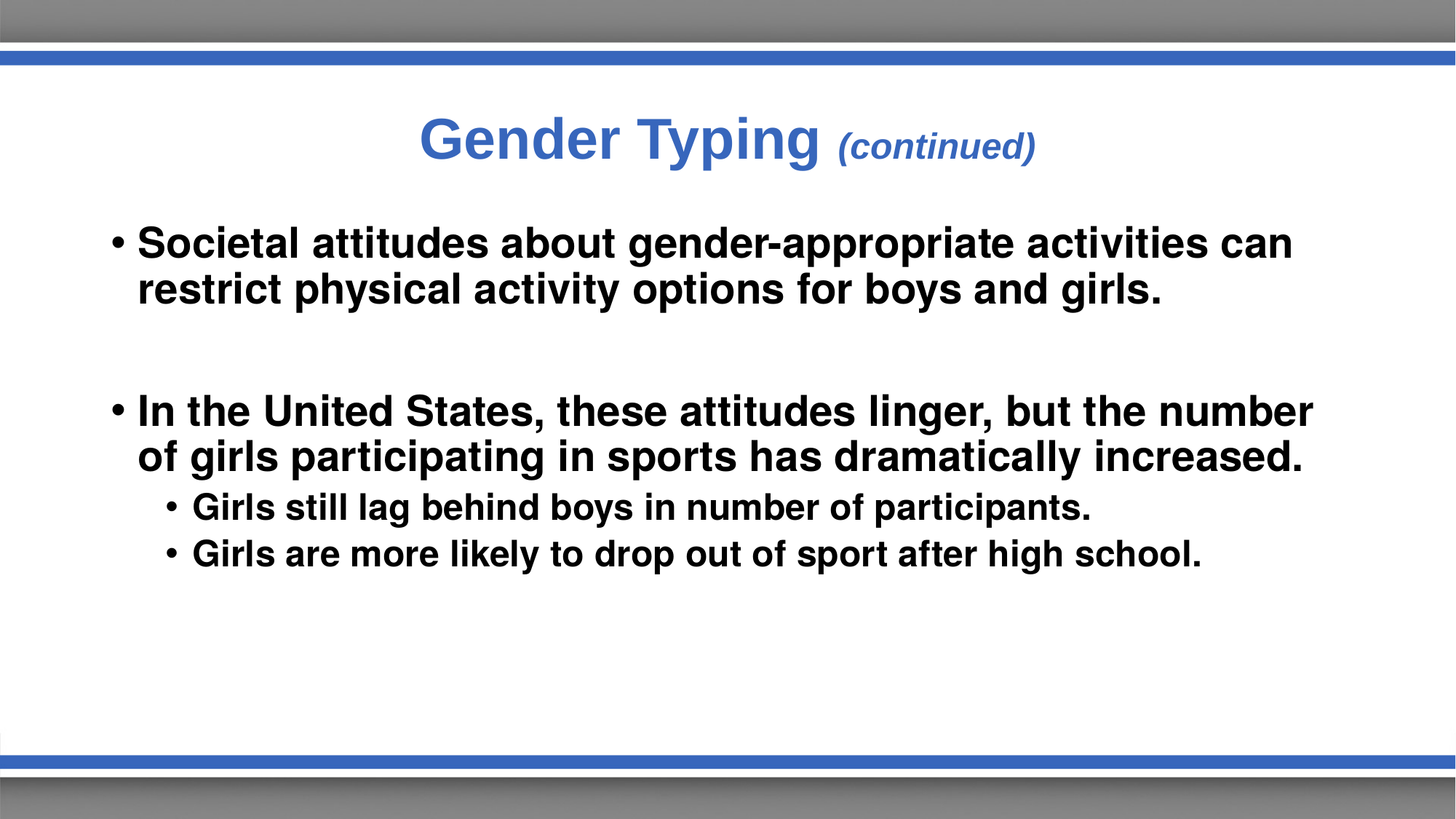

# Gender Typing (continued)
Societal attitudes about gender-appropriate activities can restrict physical activity options for boys and girls.

In the United States, these attitudes linger, but the number of girls participating in sports has dramatically increased.
Girls still lag behind boys in number of participants.
Girls are more likely to drop out of sport after high school.